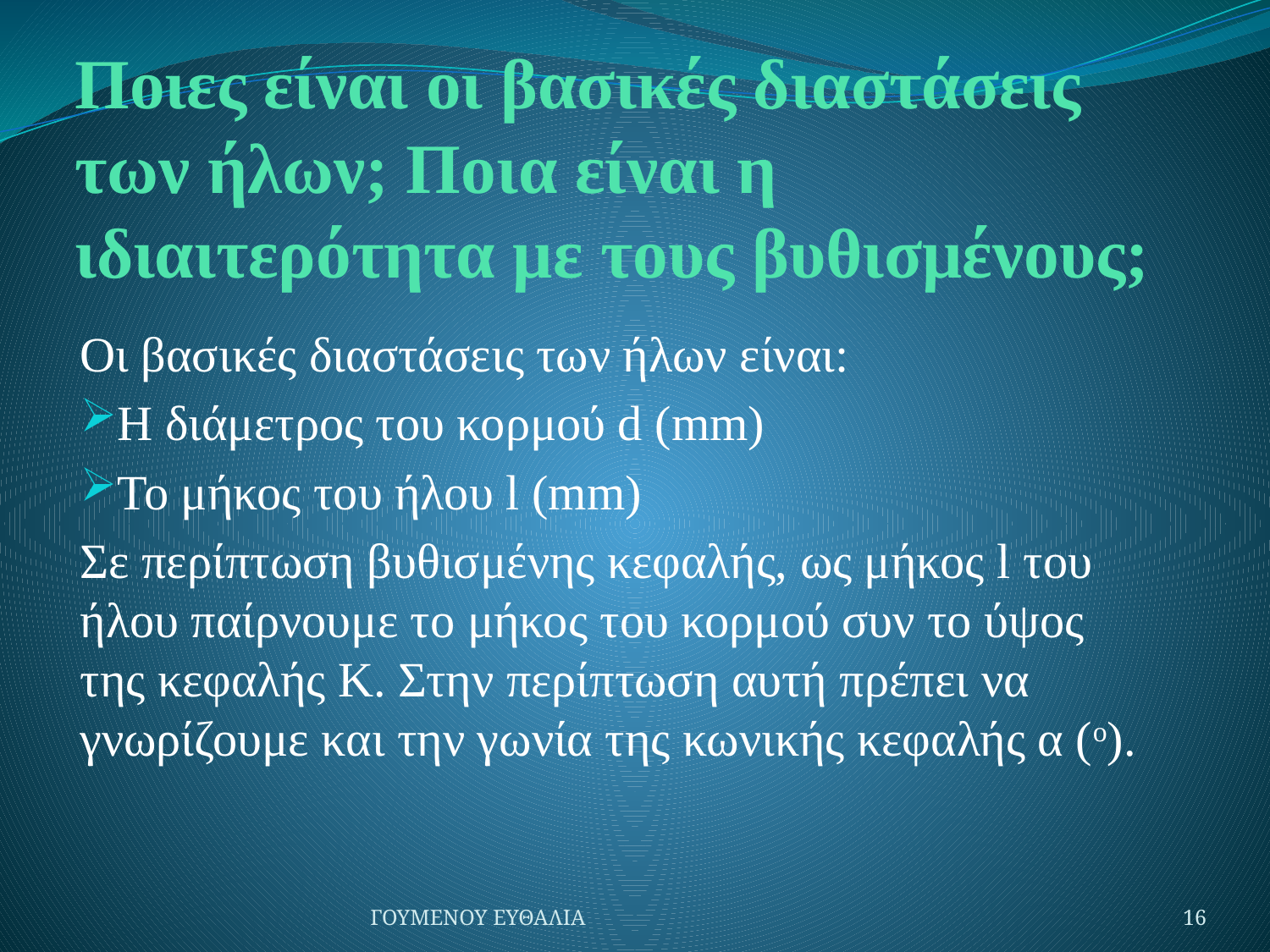

# Ποιες είναι οι βασικές διαστάσεις των ήλων; Ποια είναι η ιδιαιτερότητα με τους βυθισμένους;
Οι βασικές διαστάσεις των ήλων είναι:
Η διάμετρος του κορμού d (mm)
Το μήκος του ήλου l (mm)
Σε περίπτωση βυθισμένης κεφαλής, ως μήκος l του ήλου παίρνουμε το μήκος του κορμού συν το ύψος της κεφαλής Κ. Στην περίπτωση αυτή πρέπει να γνωρίζουμε και την γωνία της κωνικής κεφαλής α (ο).

ΓΟΥΜΕΝΟΥ ΕΥΘΑΛΙΑ
16